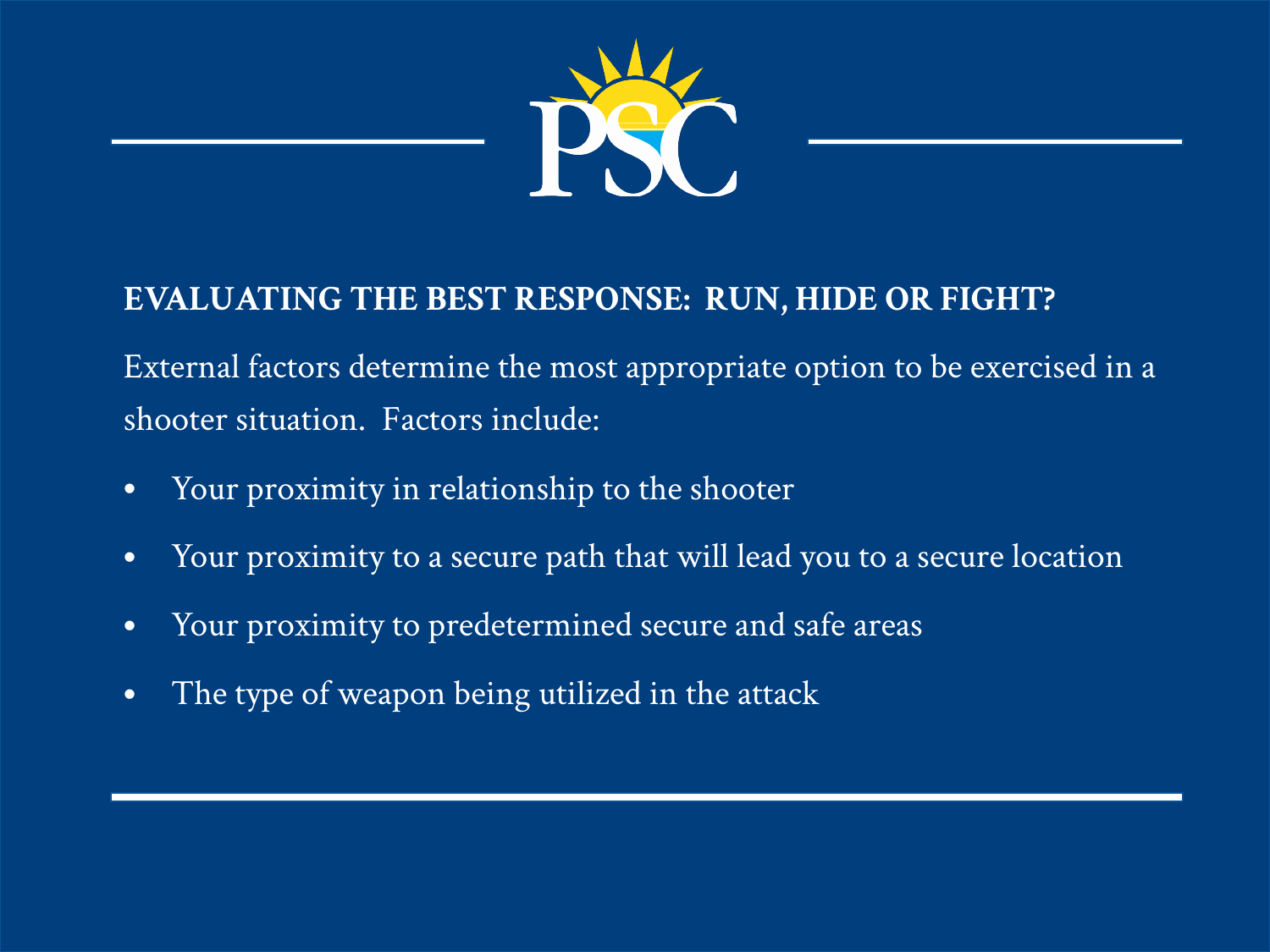

EVALUATING THE BEST RESPONSE:  RUN, HIDE OR FIGHT?
External factors determine the most appropriate option to be exercised in a shooter situation.  Factors include:
Your proximity in relationship to the shooter
Your proximity to a secure path that will lead you to a secure location
Your proximity to predetermined secure and safe areas
The type of weapon being utilized in the attack